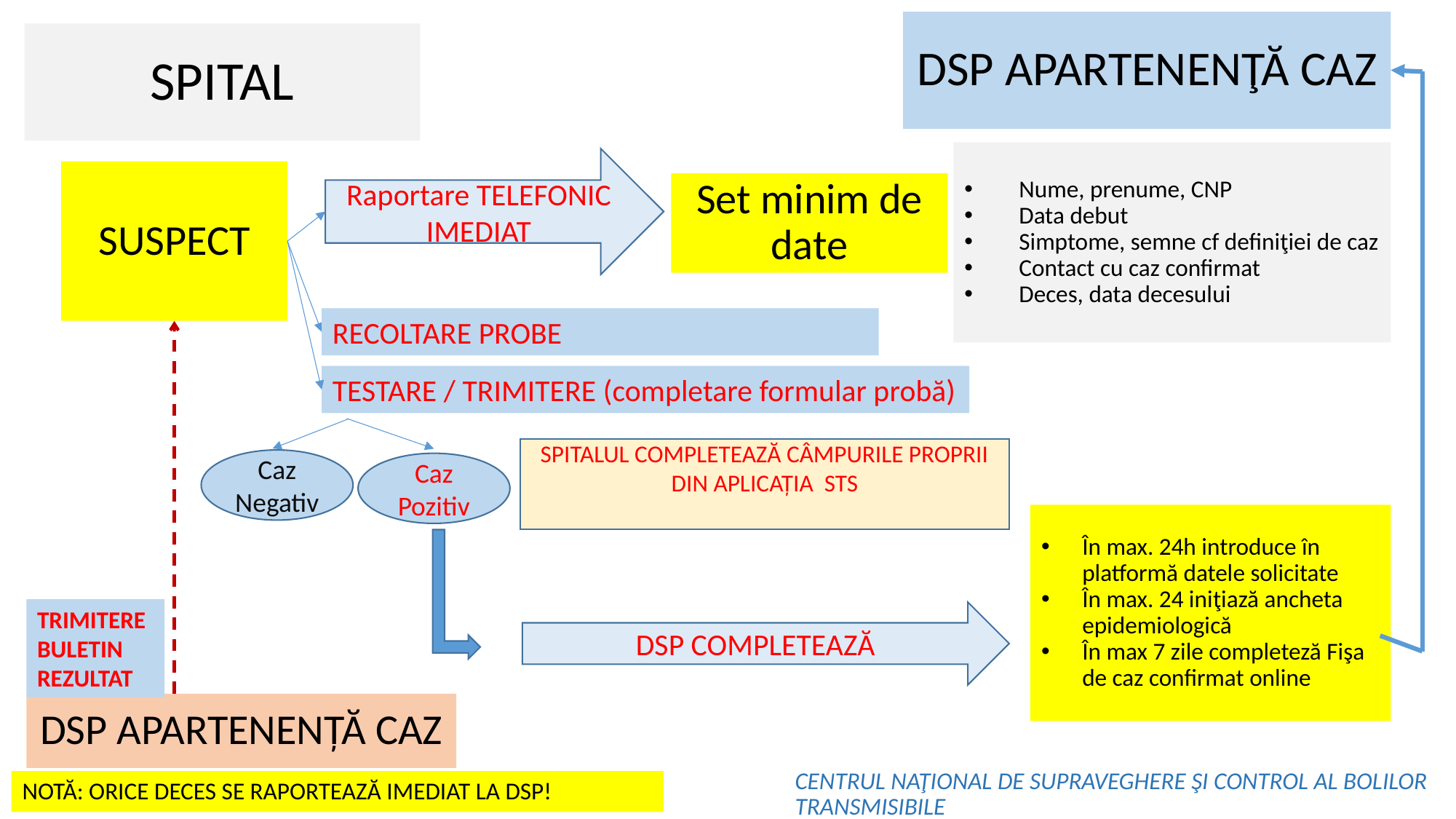

DSP APARTENENŢĂ CAZ
# SPITAL
Nume, prenume, CNP
Data debut
Simptome, semne cf definiţiei de caz
Contact cu caz confirmat
Deces, data decesului
Raportare TELEFONIC IMEDIAT
SUSPECT
Set minim de date
RECOLTARE PROBE
TESTARE / TRIMITERE (completare formular probă)
SPITALUL COMPLETEAZĂ CÂMPURILE PROPRII DIN APLICAȚIA  STS

Caz
Negativ
Caz Pozitiv
În max. 24h introduce în platformă datele solicitate
În max. 24 iniţiază ancheta epidemiologică
În max 7 zile completeză Fişa de caz confirmat online

TRIMITERE BULETIN REZULTAT
DSP COMPLETEAZĂ
DSP APARTENENȚĂ CAZ
NOTĂ: ORICE DECES SE RAPORTEAZĂ IMEDIAT LA DSP!
CENTRUL NAŢIONAL DE SUPRAVEGHERE ŞI CONTROL AL BOLILOR TRANSMISIBILE